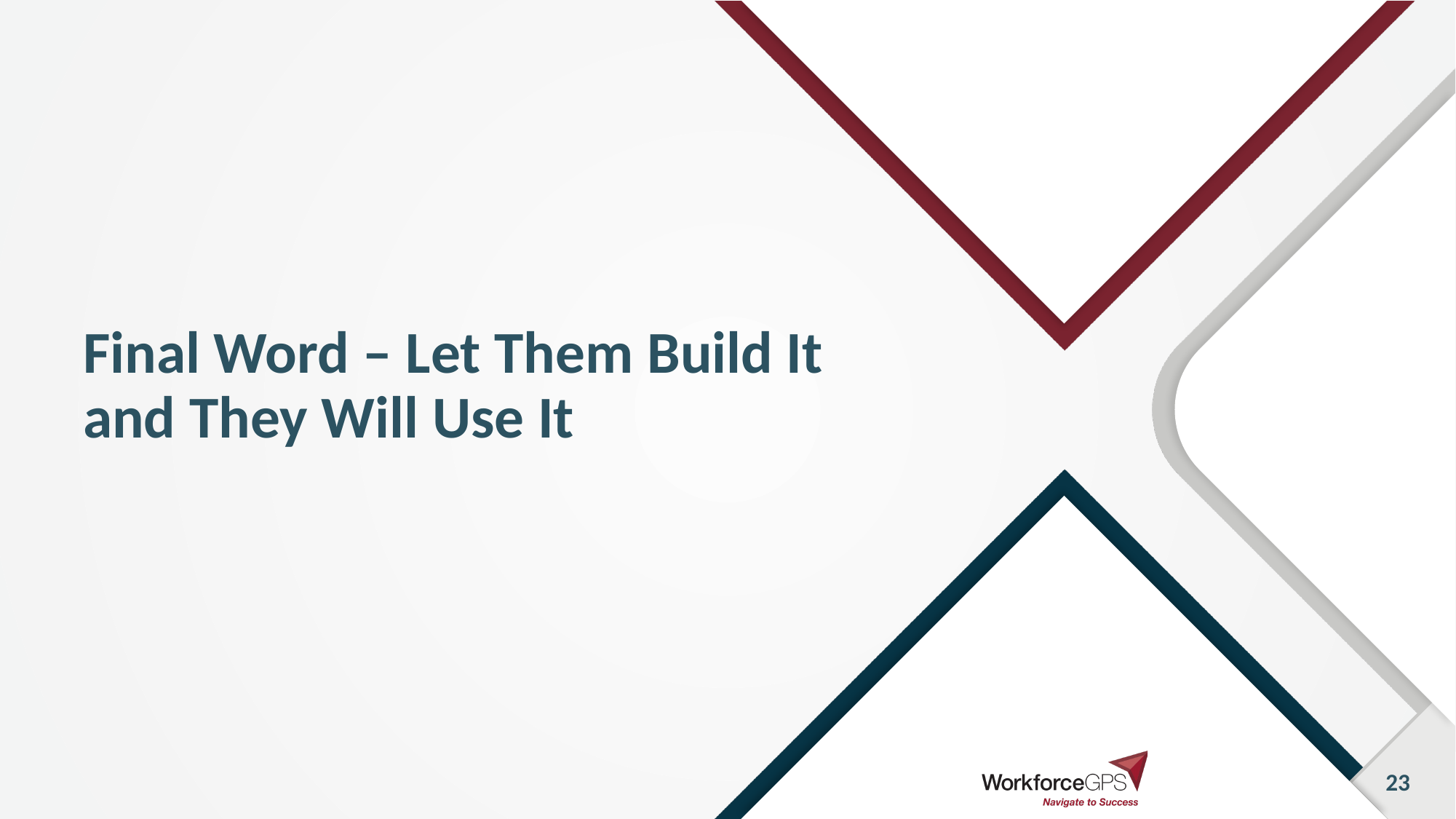

# Final Word – Let Them Build It and They Will Use It
23